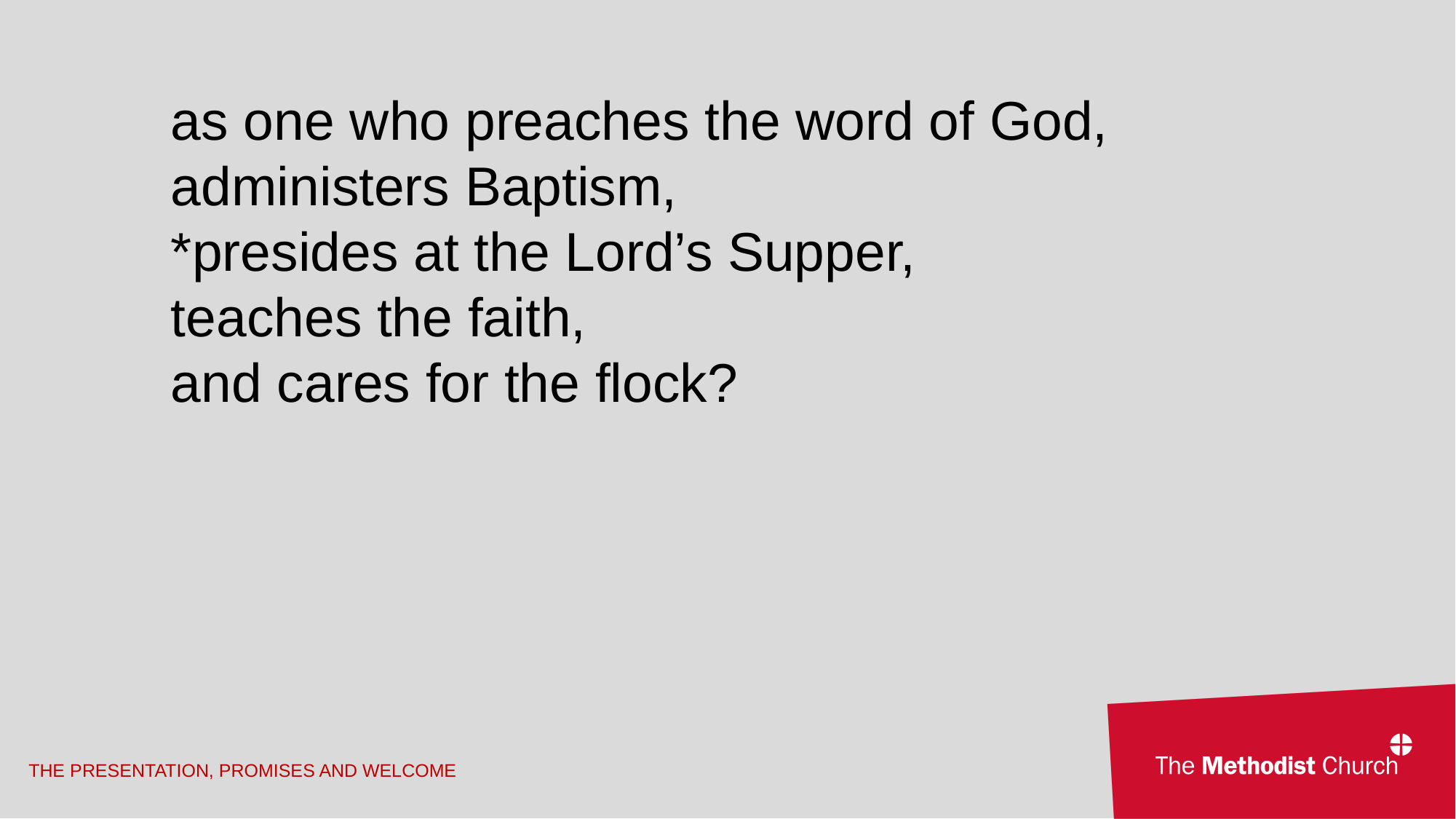

as one who preaches the word of God, administers Baptism,
*presides at the Lord’s Supper,
teaches the faith,
and cares for the flock?